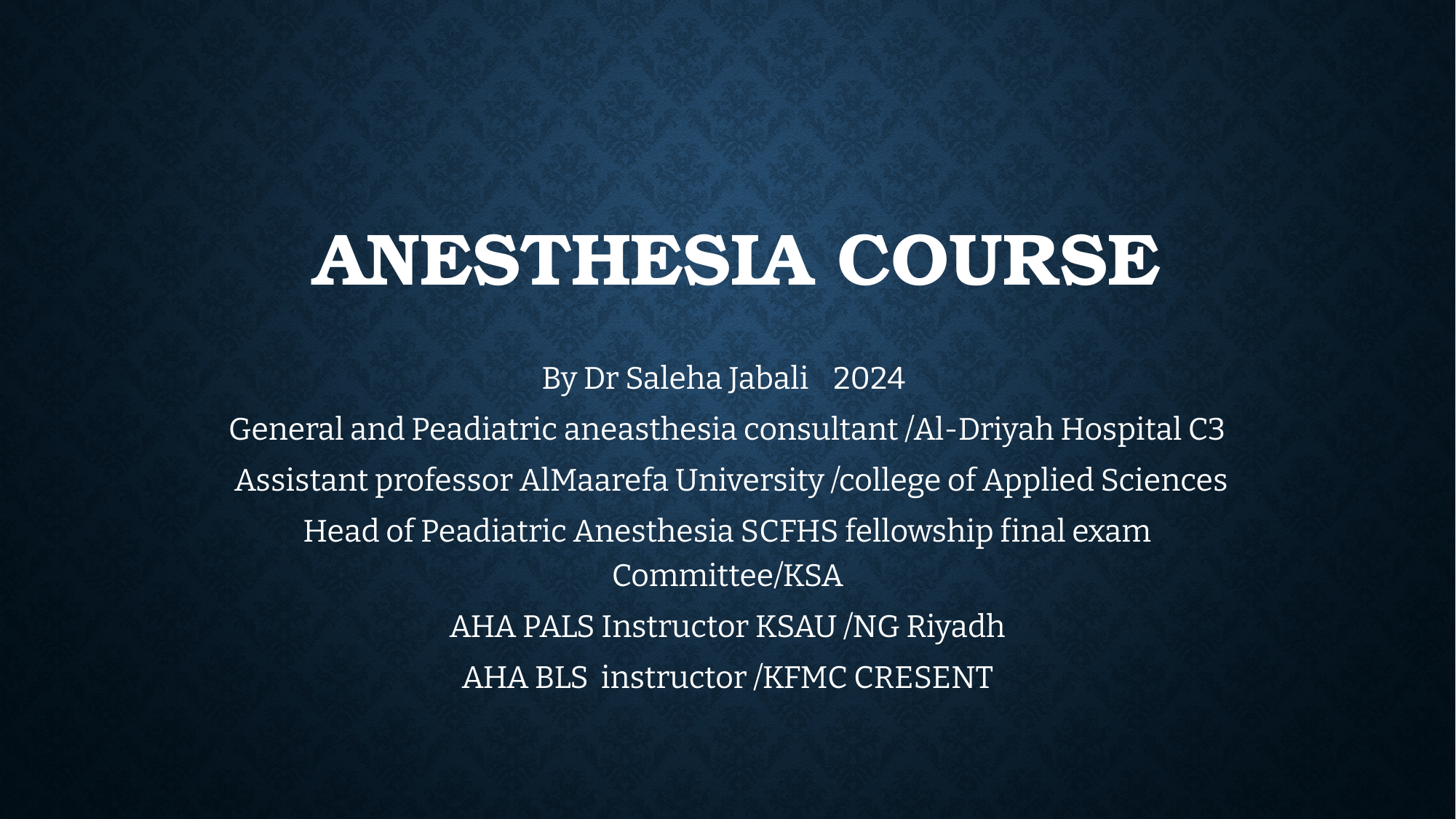

# Anesthesia Course
 By Dr Saleha Jabali    2024
General and Peadiatric aneasthesia consultant /Al-Driyah Hospital C3
Assistant professor AlMaarefa University /college of Applied Sciences
Head of Peadiatric Anesthesia SCFHS fellowship final exam Committee/KSA
AHA PALS Instructor KSAU /NG Riyadh
AHA BLS  instructor /KFMC CRESENT